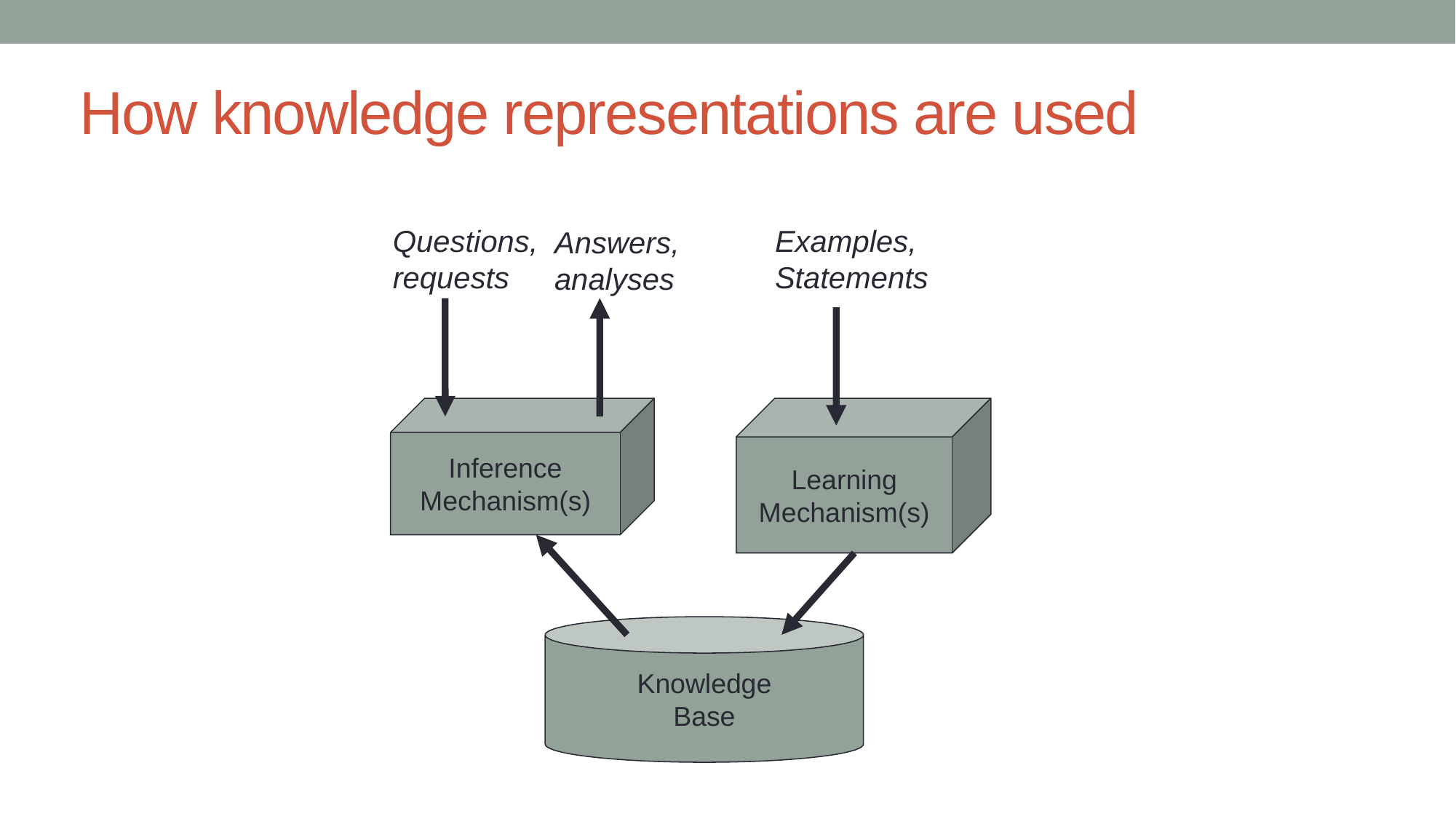

# How knowledge representations are used
Questions,
requests
Examples,
Statements
Answers,
analyses

Inference
Mechanism(s)
Learning
Mechanism(s)

Knowledge
Base